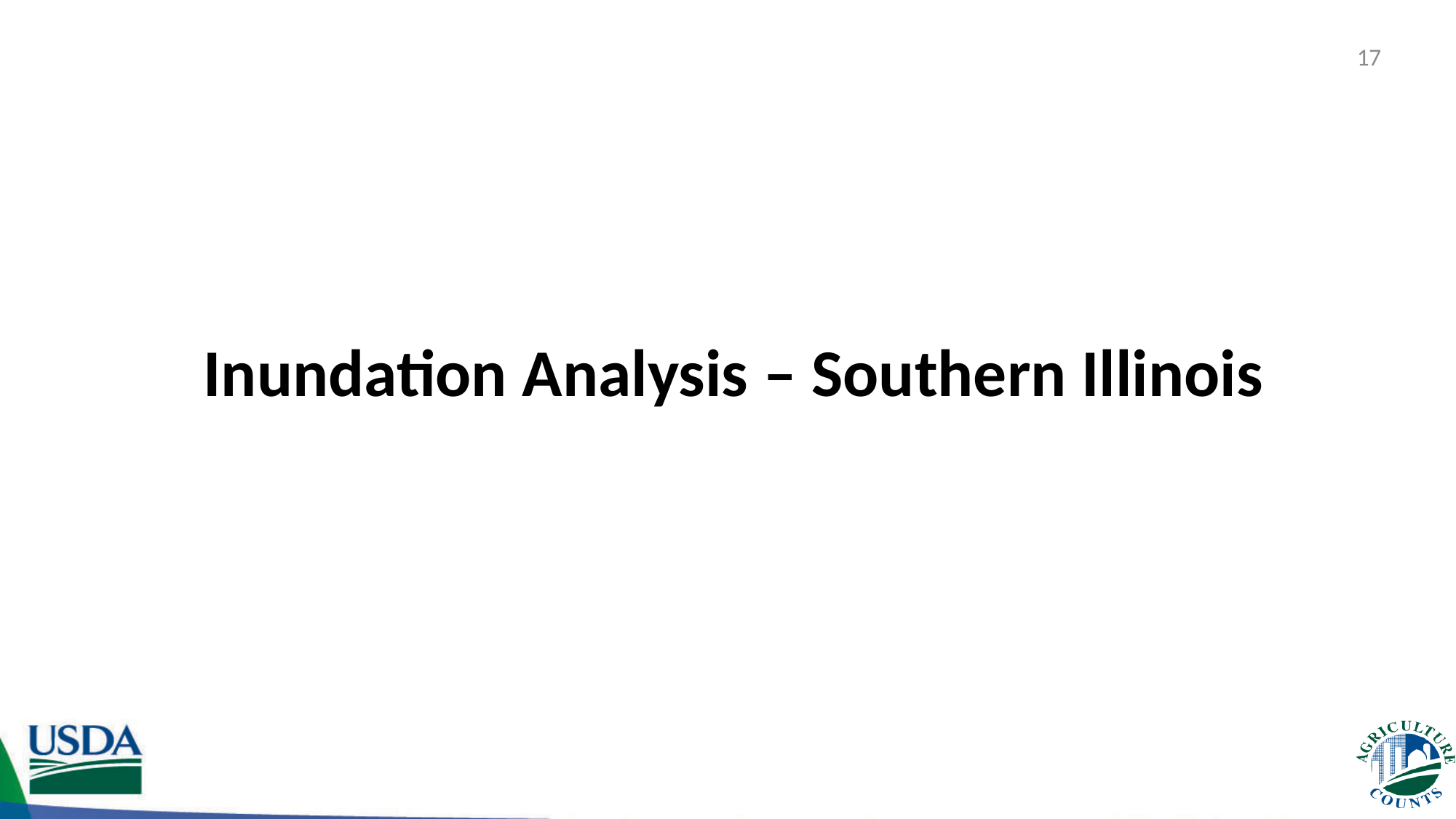

17
# Inundation Analysis – Southern Illinois